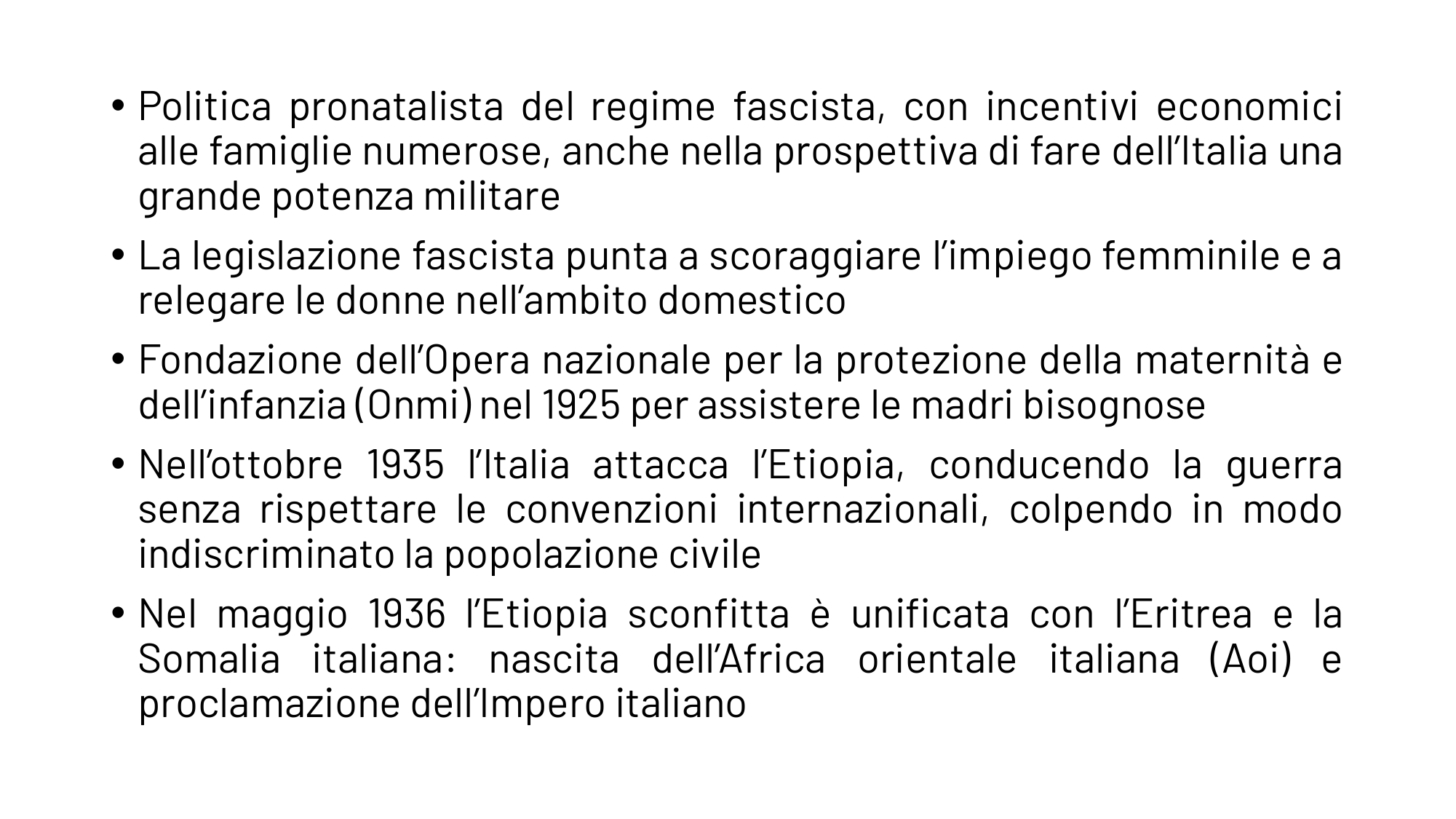

Politica pronatalista del regime fascista, con incentivi economici alle famiglie numerose, anche nella prospettiva di fare dell’Italia una grande potenza militare
La legislazione fascista punta a scoraggiare l’impiego femminile e a relegare le donne nell’ambito domestico
Fondazione dell’Opera nazionale per la protezione della maternità e dell’infanzia (Onmi) nel 1925 per assistere le madri bisognose
Nell’ottobre 1935 l’Italia attacca l’Etiopia, conducendo la guerra senza rispettare le convenzioni internazionali, colpendo in modo indiscriminato la popolazione civile
Nel maggio 1936 l’Etiopia sconfitta è unificata con l’Eritrea e la Somalia italiana: nascita dell’Africa orientale italiana (Aoi) e proclamazione dell’Impero italiano